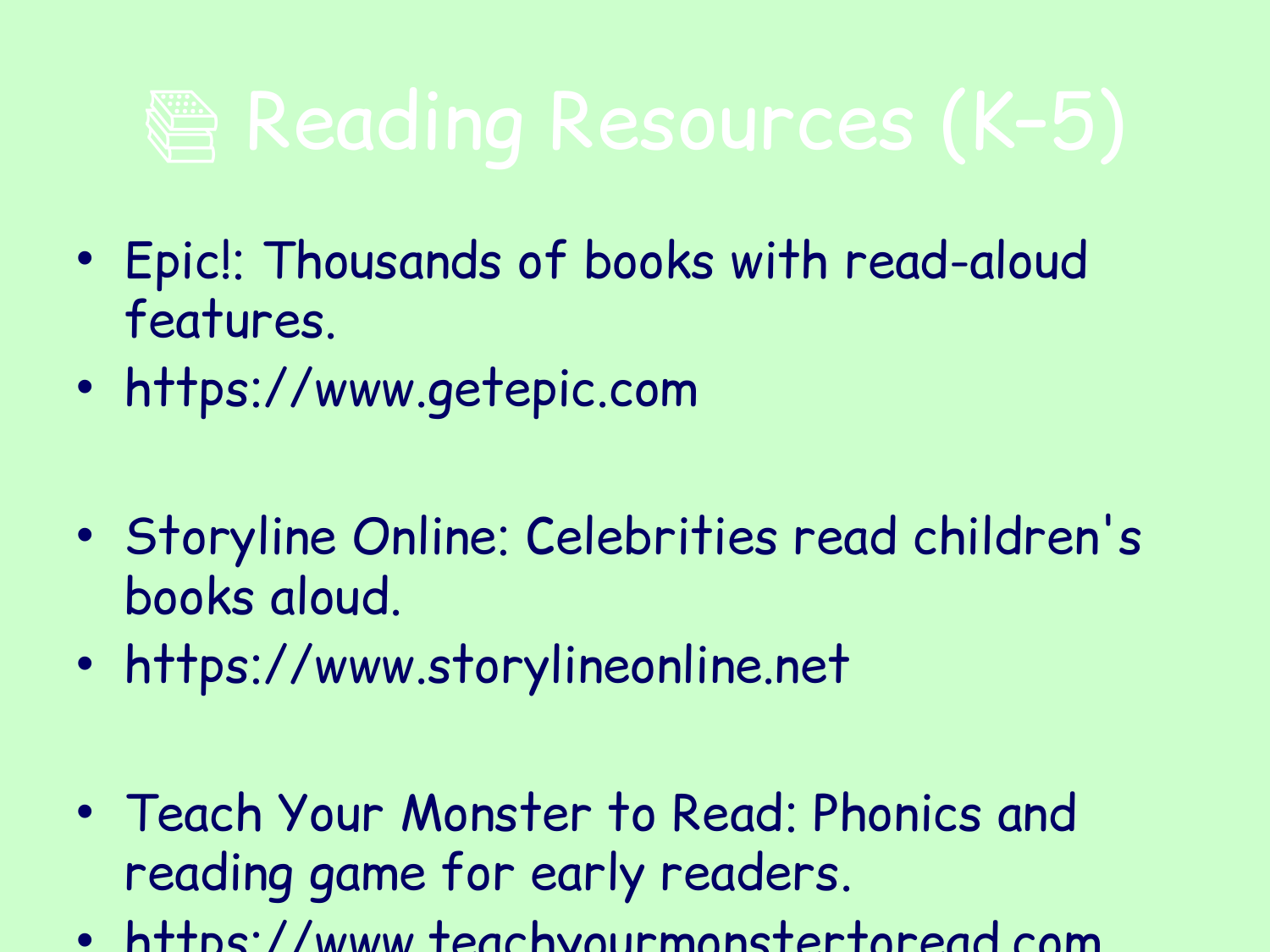

# 📚 Reading Resources (K–5)
Epic!: Thousands of books with read-aloud features.
https://www.getepic.com

Storyline Online: Celebrities read children's books aloud.
https://www.storylineonline.net

Teach Your Monster to Read: Phonics and reading game for early readers.
https://www.teachyourmonstertoread.com

ABCya (Reading Games): Interactive games aligned with literacy standards.
https://www.abcya.com

Freckle ELA: Differentiated reading practice with fiction and nonfiction texts.
https://www.freckle.com

Funbrain: Books and games that support reading comprehension.
https://www.funbrain.com